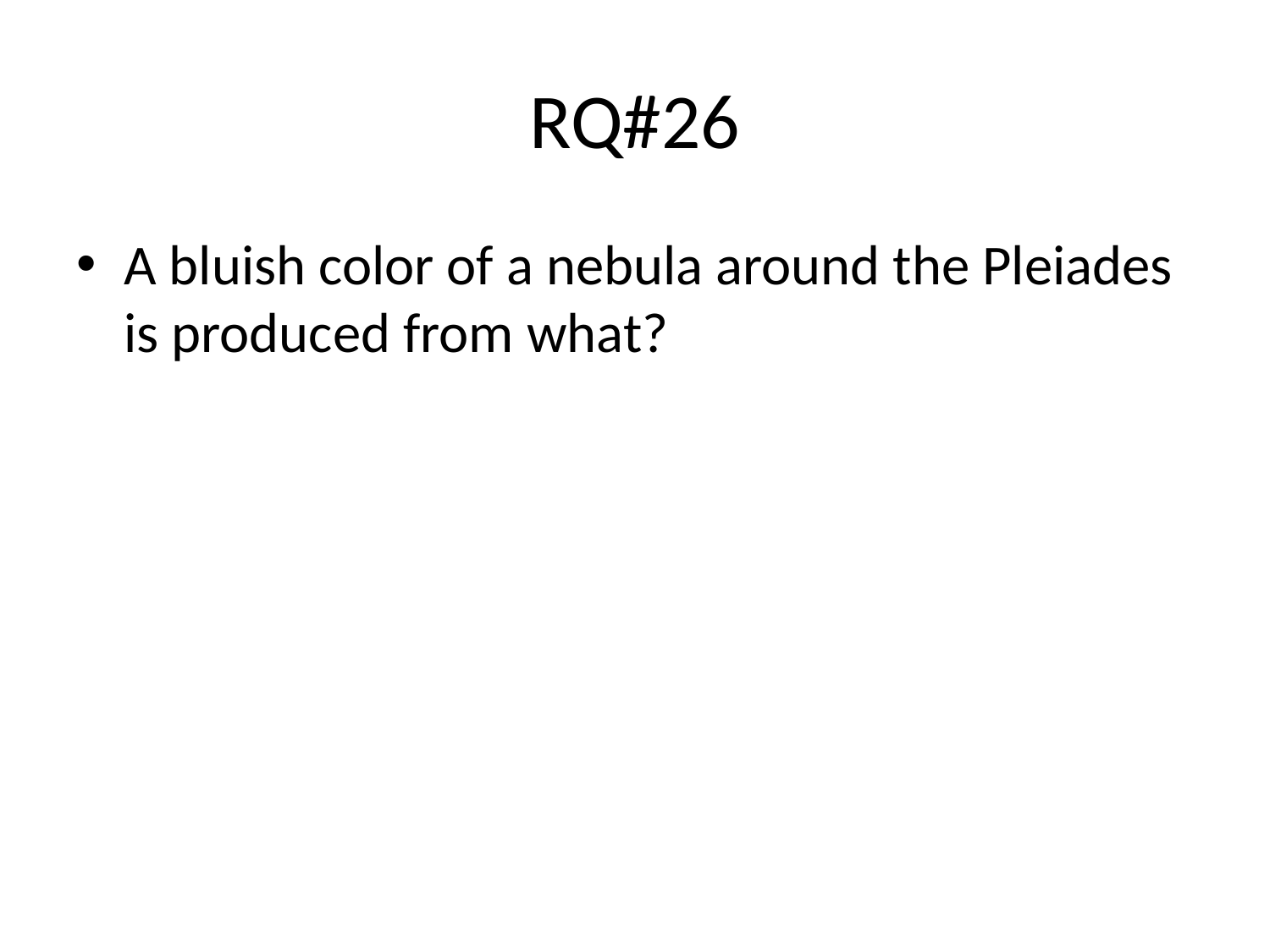

# RQ#26
A bluish color of a nebula around the Pleiades is produced from what?